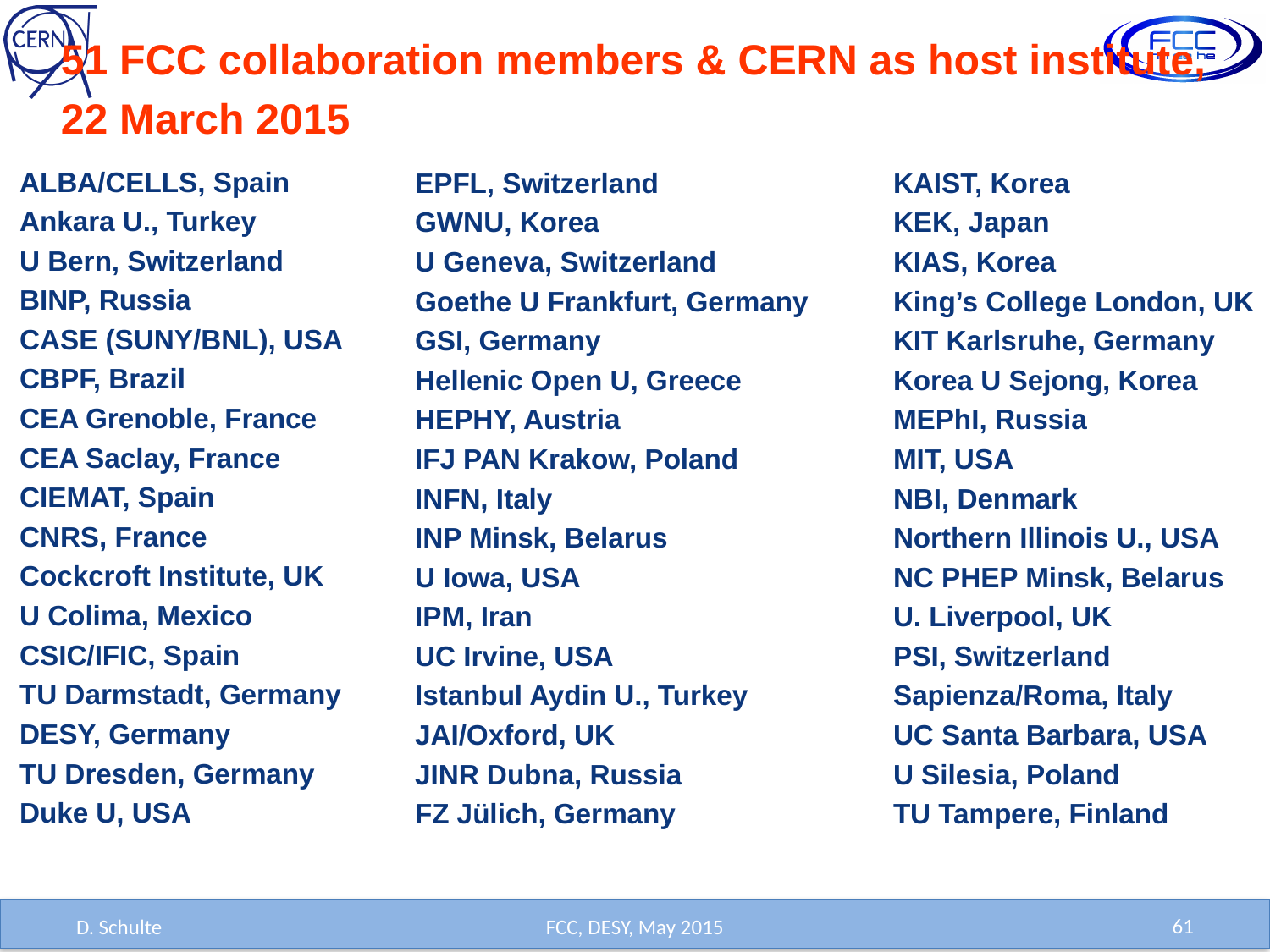

#
51 FCC collaboration members & CERN as host institute,
22 March 2015
ALBA/CELLS, Spain
Ankara U., Turkey
U Bern, Switzerland
BINP, Russia
CASE (SUNY/BNL), USA
CBPF, Brazil
CEA Grenoble, France
CEA Saclay, France
CIEMAT, Spain
CNRS, France
Cockcroft Institute, UK
U Colima, Mexico
CSIC/IFIC, Spain
TU Darmstadt, Germany
DESY, Germany
TU Dresden, Germany
Duke U, USA

EPFL, Switzerland
GWNU, Korea
U Geneva, Switzerland
Goethe U Frankfurt, Germany
GSI, Germany
Hellenic Open U, Greece
HEPHY, Austria
IFJ PAN Krakow, Poland
INFN, Italy
INP Minsk, Belarus
U Iowa, USA
IPM, Iran
UC Irvine, USA
Istanbul Aydin U., Turkey
JAI/Oxford, UK
JINR Dubna, Russia
FZ Jülich, Germany
KAIST, Korea
KEK, Japan
KIAS, Korea
King’s College London, UK
KIT Karlsruhe, Germany
Korea U Sejong, Korea
MEPhI, Russia
MIT, USA
NBI, Denmark
Northern Illinois U., USA
NC PHEP Minsk, Belarus
U. Liverpool, UK
PSI, Switzerland
Sapienza/Roma, Italy
UC Santa Barbara, USA
U Silesia, Poland
TU Tampere, Finland

61
D. Schulte
FCC, DESY, May 2015